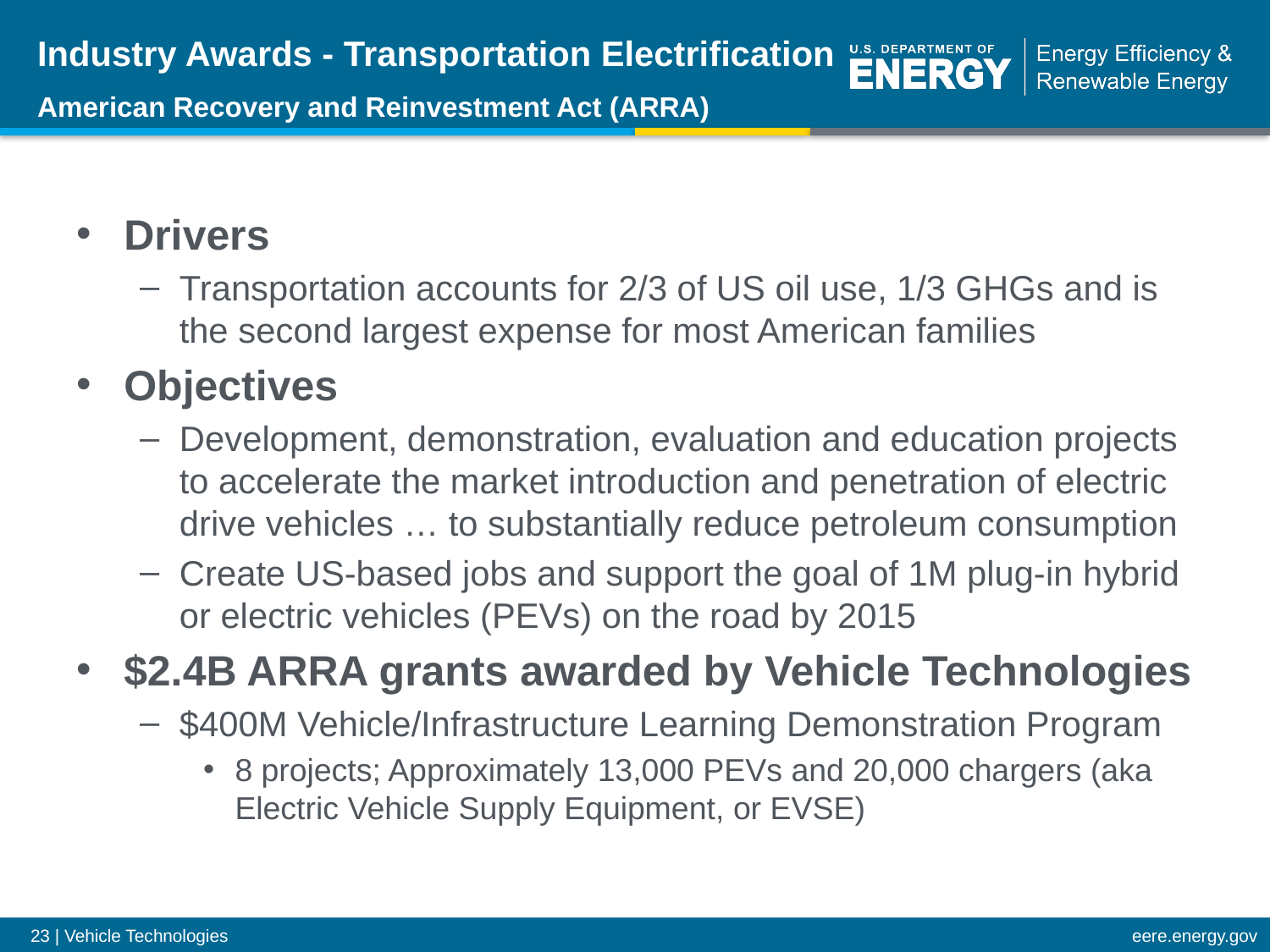

# Industry Awards - Transportation Electrification American Recovery and Reinvestment Act (ARRA)
Drivers
Transportation accounts for 2/3 of US oil use, 1/3 GHGs and is the second largest expense for most American families
Objectives
Development, demonstration, evaluation and education projects to accelerate the market introduction and penetration of electric drive vehicles … to substantially reduce petroleum consumption
Create US-based jobs and support the goal of 1M plug-in hybrid or electric vehicles (PEVs) on the road by 2015
$2.4B ARRA grants awarded by Vehicle Technologies
$400M Vehicle/Infrastructure Learning Demonstration Program
8 projects; Approximately 13,000 PEVs and 20,000 chargers (aka Electric Vehicle Supply Equipment, or EVSE)